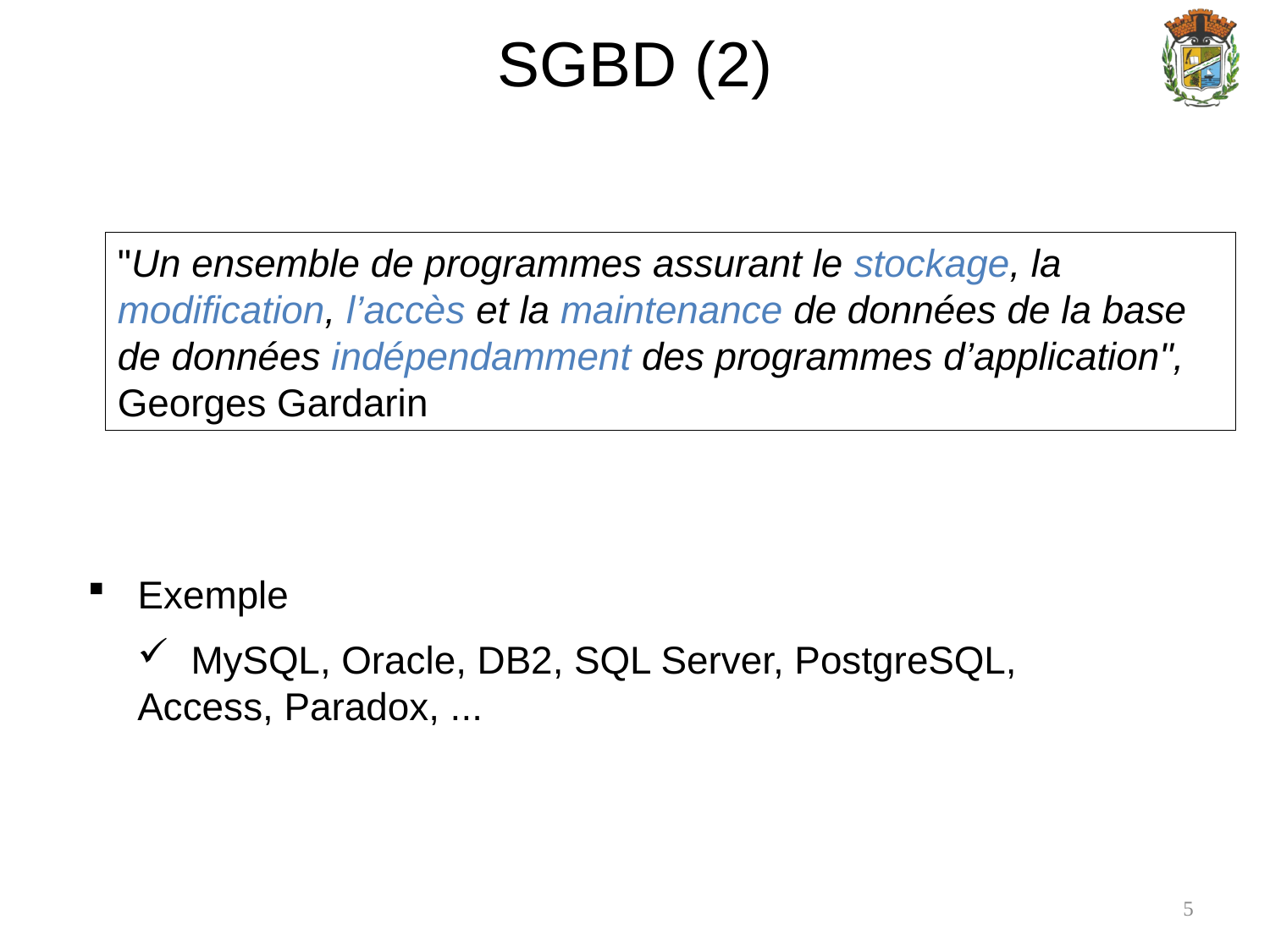

SGBD (2)
"Un ensemble de programmes assurant le stockage, la modification, l’accès et la maintenance de données de la base de données indépendamment des programmes d’application", Georges Gardarin
   Exemple
  MySQL, Oracle, DB2, SQL Server, PostgreSQL, Access, Paradox, ...

5